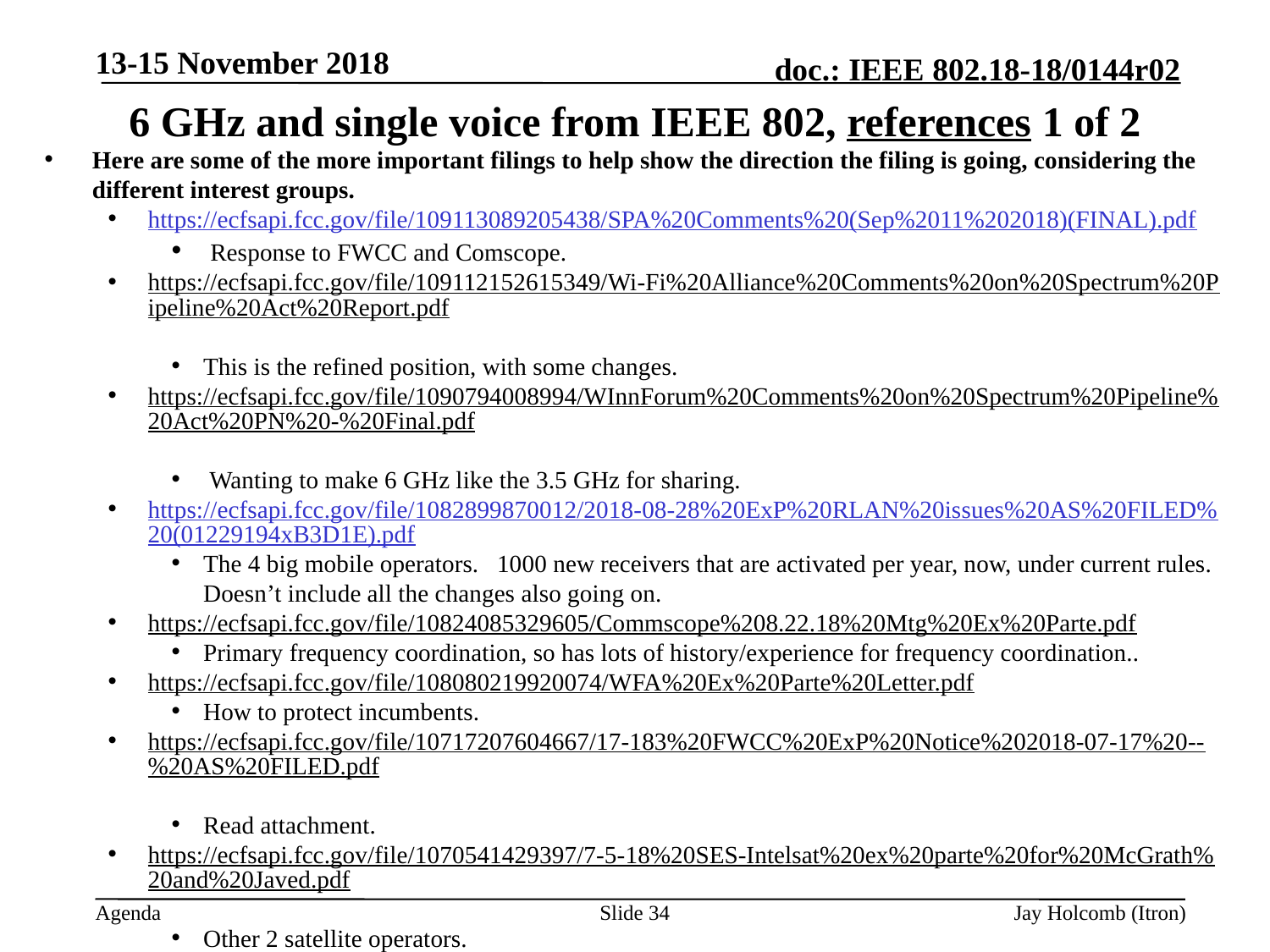

13-15 November 2018
# 6 GHz and single voice from IEEE 802, references 1 of 2
Here are some of the more important filings to help show the direction the filing is going, considering the different interest groups.
https://ecfsapi.fcc.gov/file/109113089205438/SPA%20Comments%20(Sep%2011%202018)(FINAL).pdf
 Response to FWCC and Comscope.
https://ecfsapi.fcc.gov/file/109112152615349/Wi-Fi%20Alliance%20Comments%20on%20Spectrum%20Pipeline%20Act%20Report.pdf
This is the refined position, with some changes.
https://ecfsapi.fcc.gov/file/1090794008994/WInnForum%20Comments%20on%20Spectrum%20Pipeline%20Act%20PN%20-%20Final.pdf
 Wanting to make 6 GHz like the 3.5 GHz for sharing.
https://ecfsapi.fcc.gov/file/1082899870012/2018-08-28%20ExP%20RLAN%20issues%20AS%20FILED%20(01229194xB3D1E).pdf
The 4 big mobile operators.   1000 new receivers that are activated per year, now, under current rules. Doesn’t include all the changes also going on.
https://ecfsapi.fcc.gov/file/10824085329605/Commscope%208.22.18%20Mtg%20Ex%20Parte.pdf
Primary frequency coordination, so has lots of history/experience for frequency coordination..
https://ecfsapi.fcc.gov/file/108080219920074/WFA%20Ex%20Parte%20Letter.pdf
How to protect incumbents.
https://ecfsapi.fcc.gov/file/10717207604667/17-183%20FWCC%20ExP%20Notice%202018-07-17%20--%20AS%20FILED.pdf
Read attachment.
https://ecfsapi.fcc.gov/file/1070541429397/7-5-18%20SES-Intelsat%20ex%20parte%20for%20McGrath%20and%20Javed.pdf
Other 2 satellite operators.

Slide 34
Jay Holcomb (Itron)